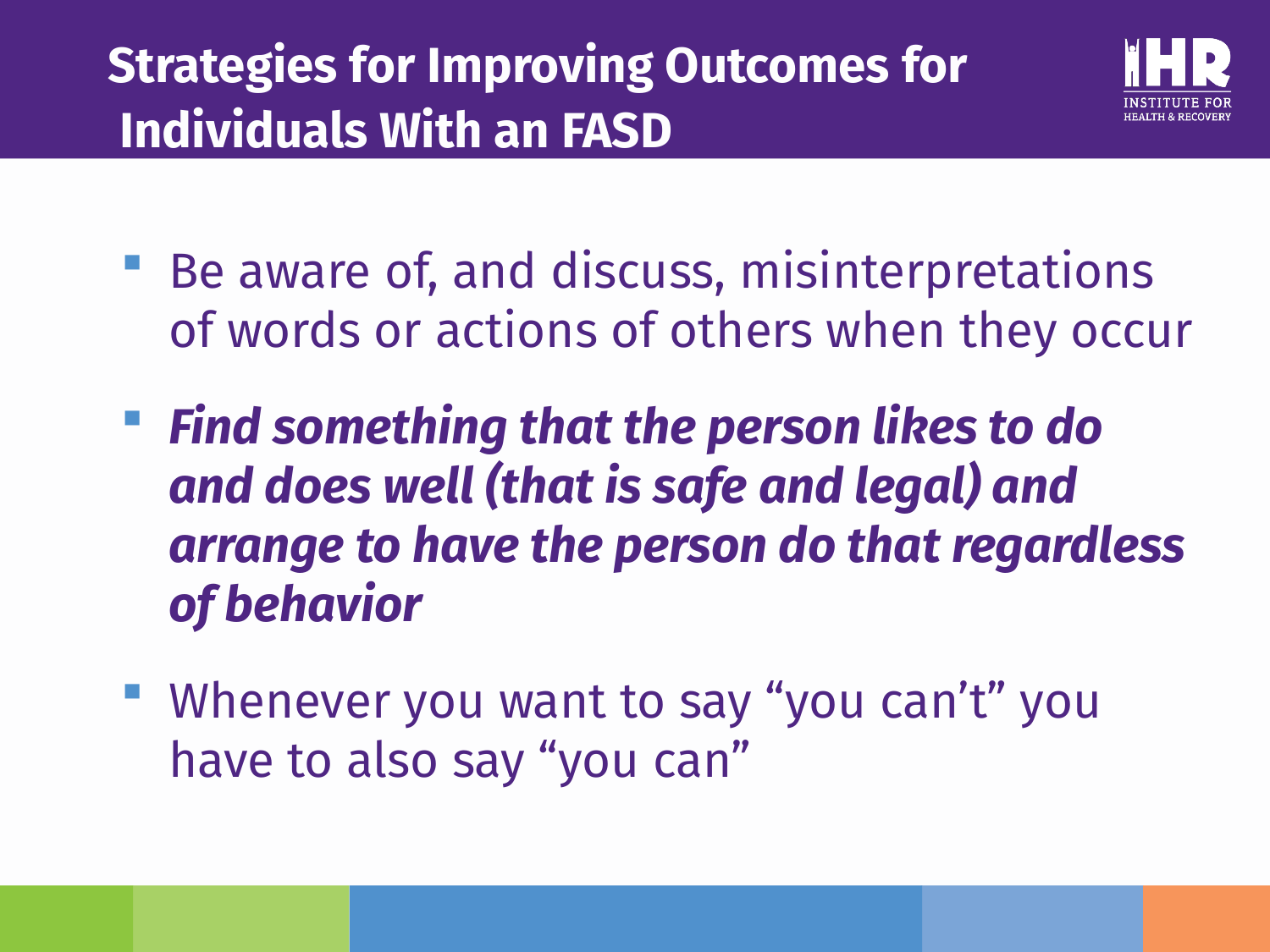

# Strategies for Improving Outcomes for Individuals With an FASD
Be aware of, and discuss, misinterpretations of words or actions of others when they occur
Find something that the person likes to do and does well (that is safe and legal) and arrange to have the person do that regardless of behavior
Whenever you want to say “you can’t” you have to also say “you can”